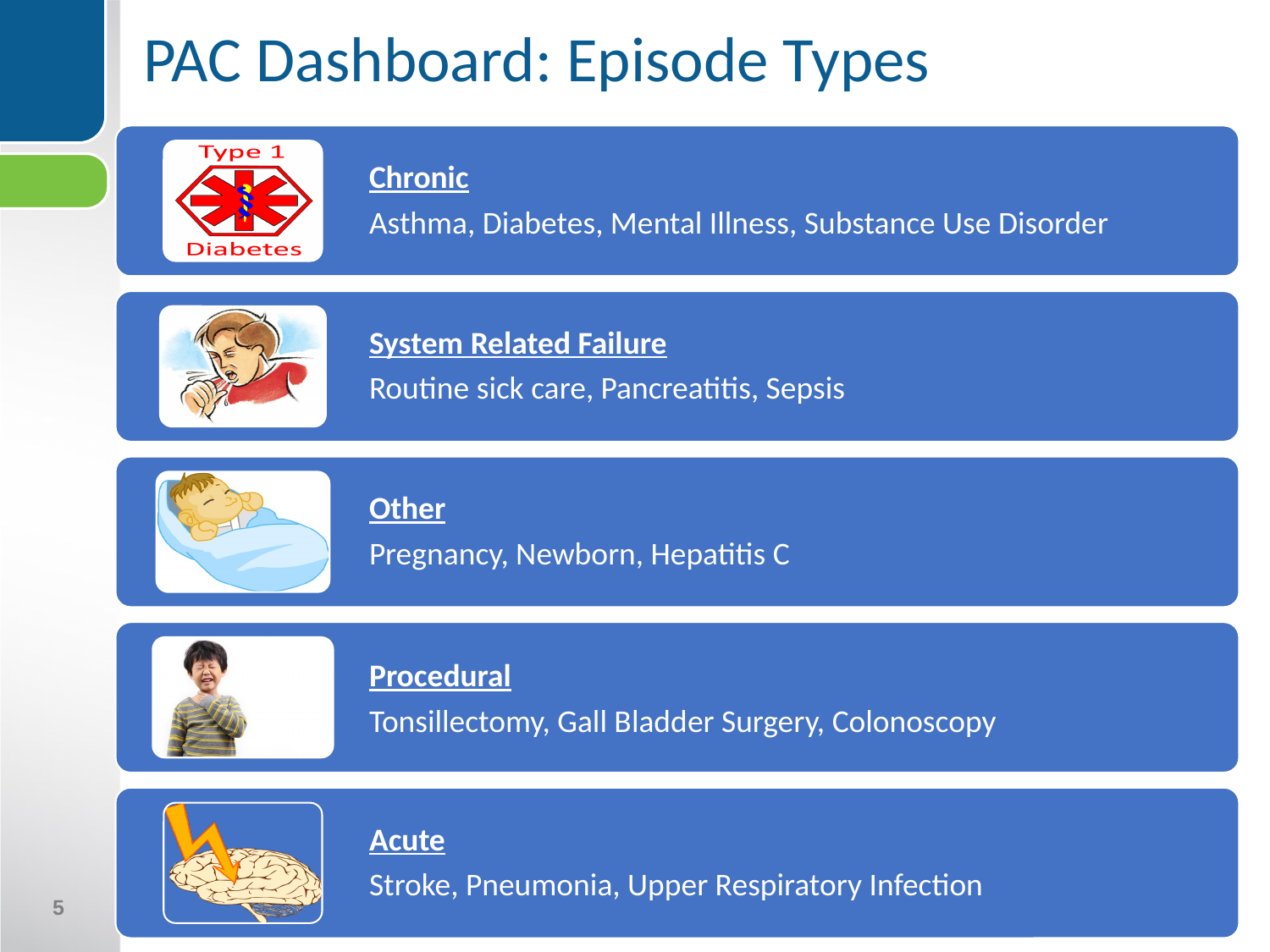

# PAC Dashboard: Episode Types
Chronic
Asthma, Diabetes, Mental Illness, Substance Use Disorder
System Related Failure
Routine sick care, Pancreatitis, Sepsis
Other
Pregnancy, Newborn, Hepatitis C

Procedural
Tonsillectomy, Gall Bladder Surgery, Colonoscopy

Acute
Stroke, Pneumonia, Upper Respiratory Infection
5